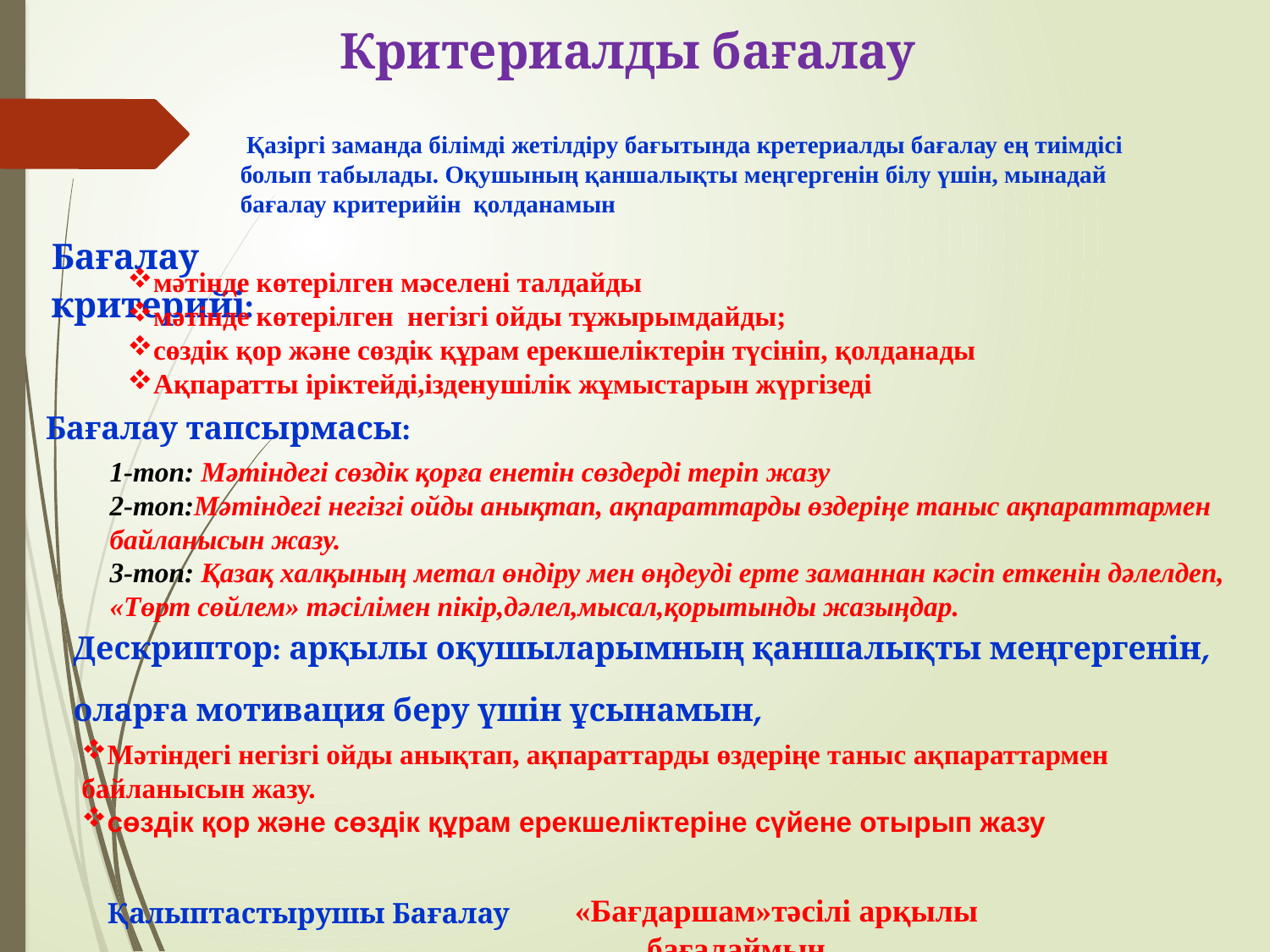

Критериалды бағалау
 Қазіргі заманда білімді жетілдіру бағытында кретериалды бағалау ең тиімдісі болып табылады. Оқушының қаншалықты меңгергенін білу үшін, мынадай бағалау критерийін  қолданамын
Бағалау критерийі:
мәтінде көтерілген мәселені талдайды
мәтінде көтерілген  негізгі ойды тұжырымдайды;
сөздік қор және сөздік құрам ерекшеліктерін түсініп, қолданады
Ақпаратты іріктейді,ізденушілік жұмыстарын жүргізеді
Бағалау тапсырмасы:
1-топ: Мәтіндегі сөздік қорға енетін сөздерді теріп жазу
2-топ:Мәтіндегі негізгі ойды анықтап, ақпараттарды өздеріңе таныс ақпараттармен байланысын жазу.
3-топ: Қазақ халқының метал өндіру мен өңдеуді ерте заманнан кәсіп еткенін дәлелдеп, «Төрт сөйлем» тәсілімен пікір,дәлел,мысал,қорытынды жазыңдар.
Дескриптор: арқылы оқушыларымның қаншалықты меңгергенін,
оларға мотивация беру үшін ұсынамын,
Мәтіндегі негізгі ойды анықтап, ақпараттарды өздеріңе таныс ақпараттармен байланысын жазу.
сөздік қор және сөздік құрам ерекшеліктеріне сүйене отырып жазу
Қалыптастырушы Бағалау
                       «Бағдаршам»тәсілі арқылы              бағалаймын